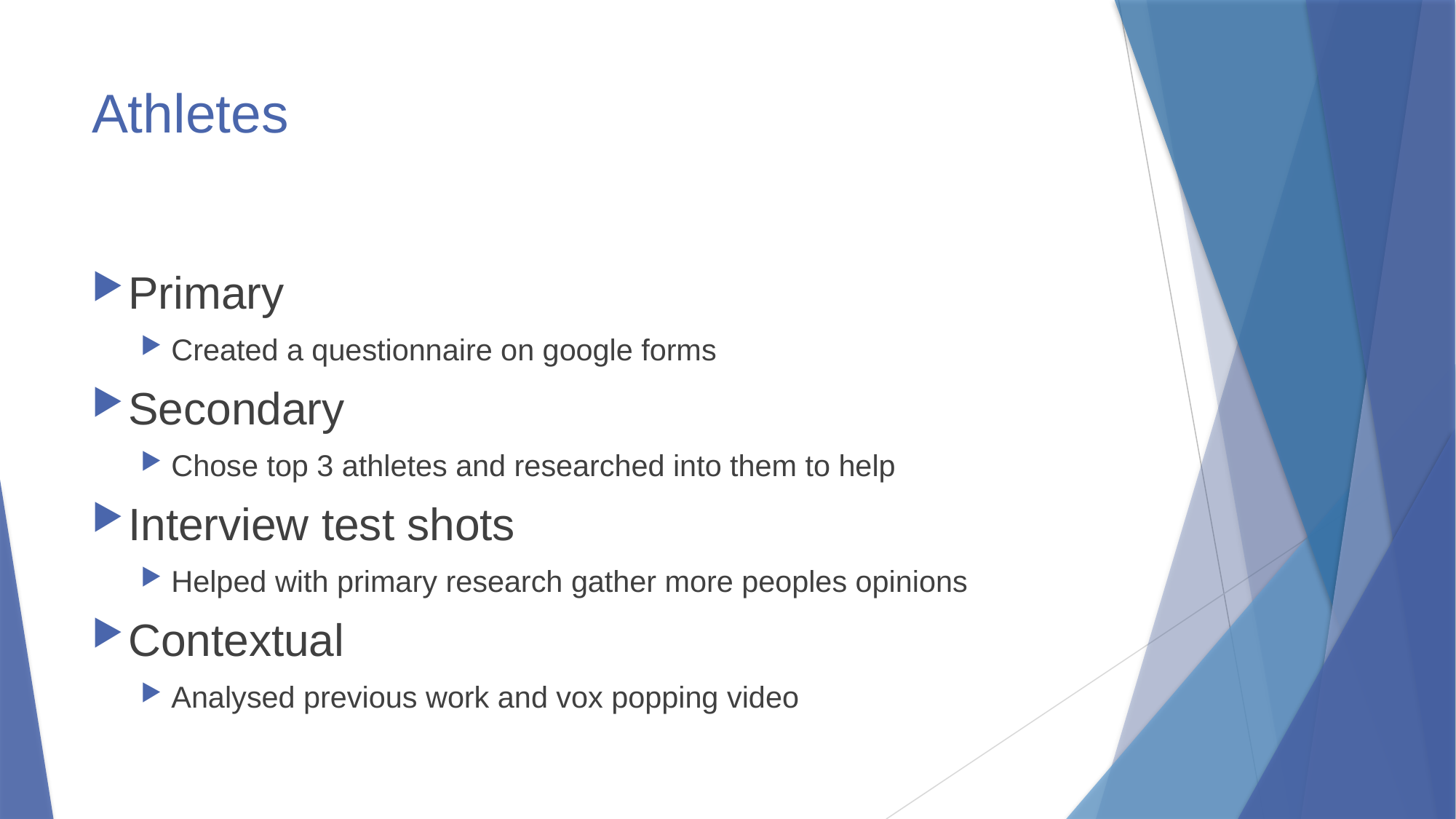

# Athletes
Primary
Created a questionnaire on google forms
Secondary
Chose top 3 athletes and researched into them to help
Interview test shots
Helped with primary research gather more peoples opinions
Contextual
Analysed previous work and vox popping video